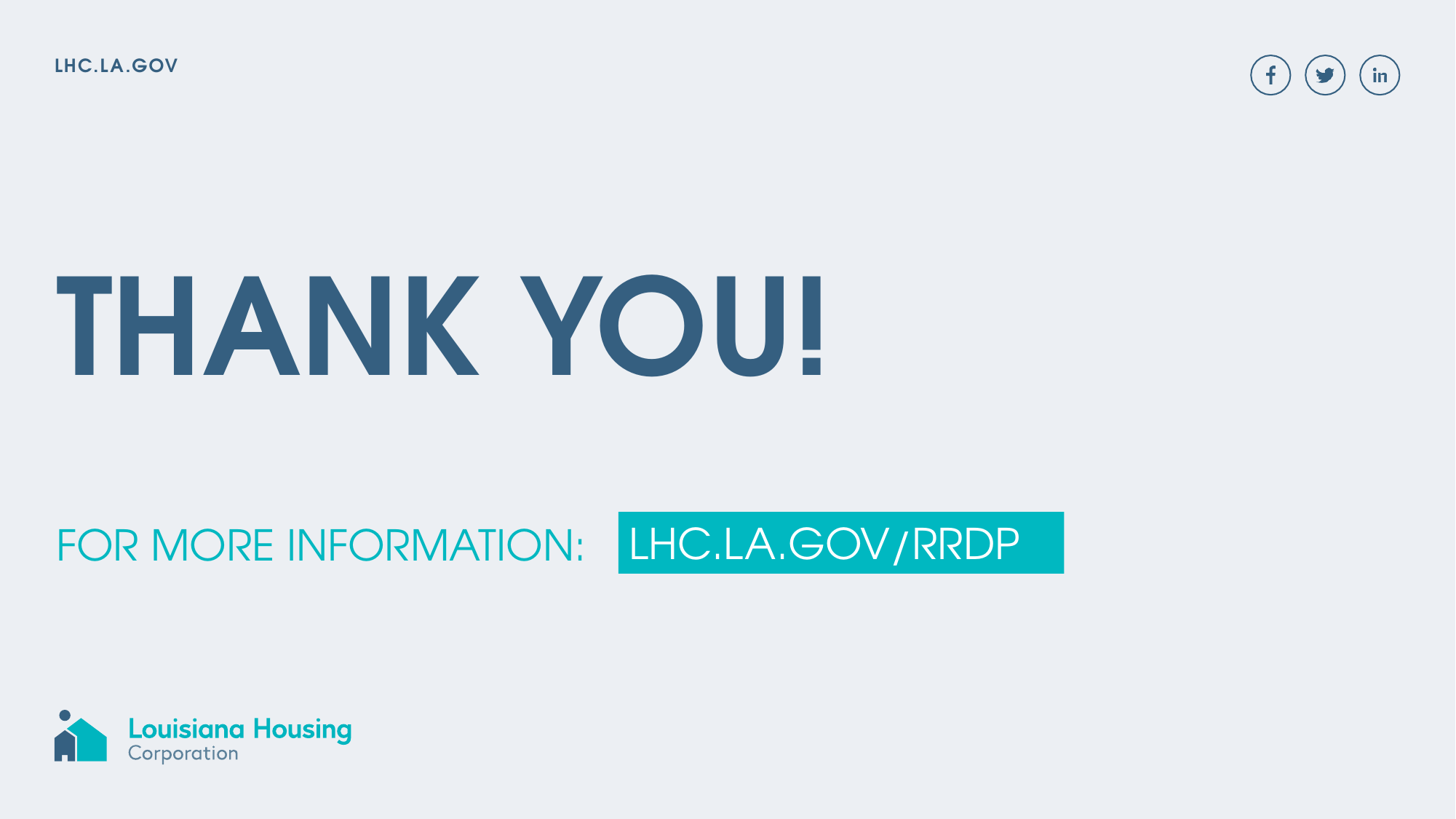

LHC.LA.GOV
Thank you!
LHC.LA.GOV/RRDP
For more information: